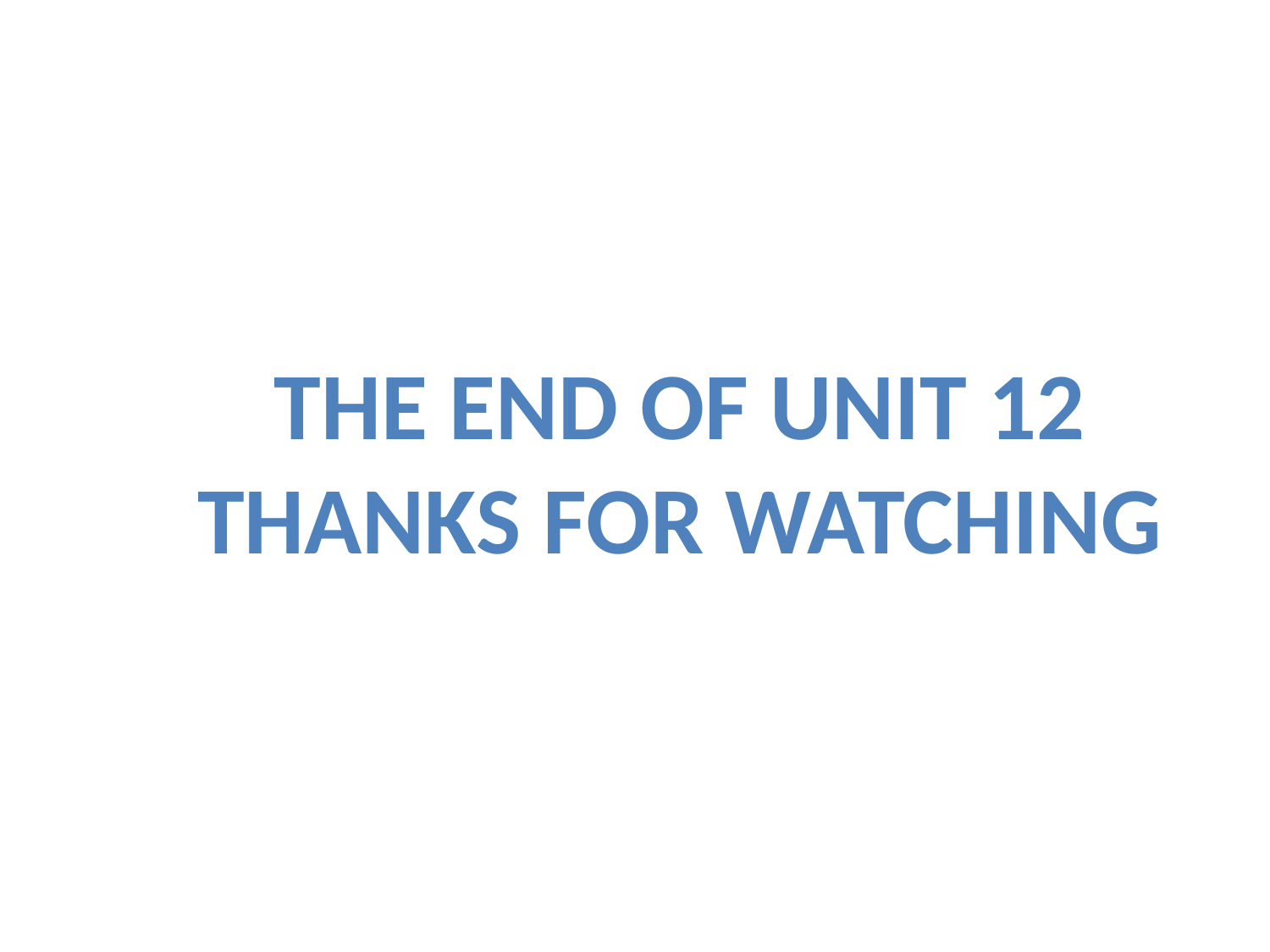

The end of unit 12
Thanks for watching